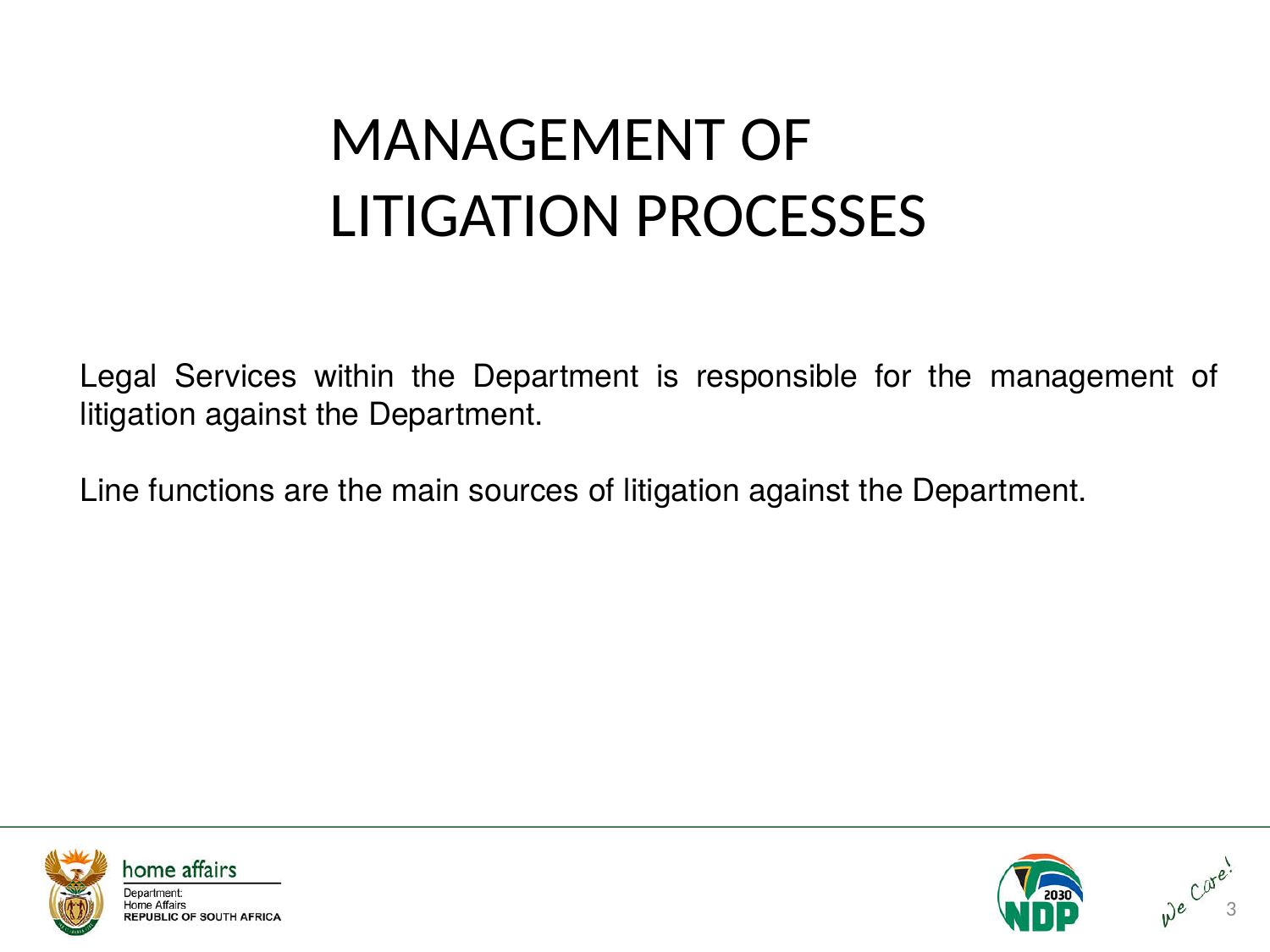

MANAGEMENT OF LITIGATION PROCESSES

Legal Services within the Department is responsible for the management of litigation against the Department.

Line functions are the main sources of litigation against the Department.
3